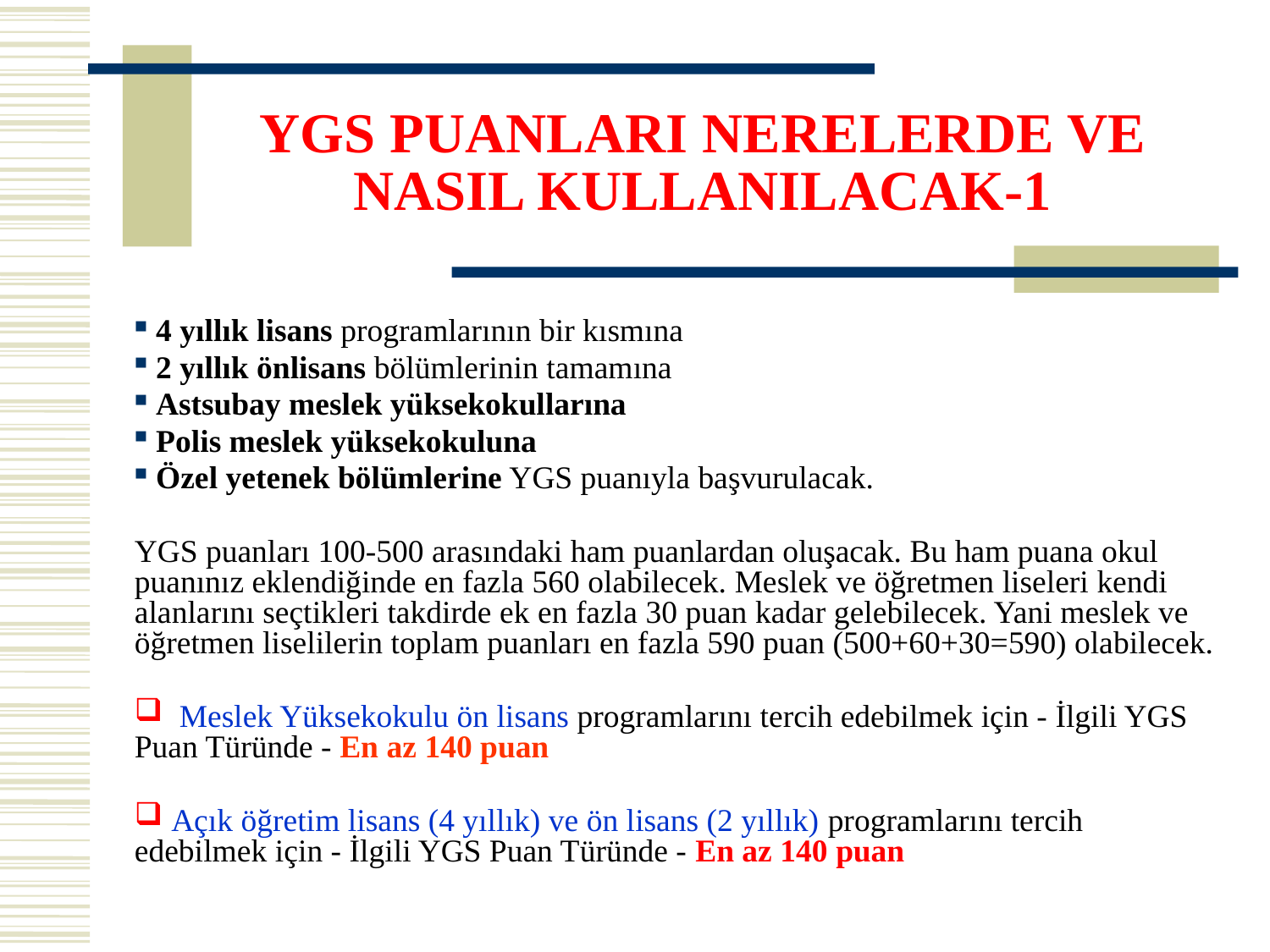

# YGS PUANLARI NERELERDE VE NASIL KULLANILACAK-1

 4 yıllık lisans programlarının bir kısmına
 2 yıllık önlisans bölümlerinin tamamına
 Astsubay meslek yüksekokullarına
 Polis meslek yüksekokuluna
 Özel yetenek bölümlerine YGS puanıyla başvurulacak.

YGS puanları 100-500 arasındaki ham puanlardan oluşacak. Bu ham puana okul puanınız eklendiğinde en fazla 560 olabilecek. Meslek ve öğretmen liseleri kendi alanlarını seçtikleri takdirde ek en fazla 30 puan kadar gelebilecek. Yani meslek ve öğretmen liselilerin toplam puanları en fazla 590 puan (500+60+30=590) olabilecek.

  Meslek Yüksekokulu ön lisans programlarını tercih edebilmek için - İlgili YGS Puan Türünde - En az 140 puan

 Açık öğretim lisans (4 yıllık) ve ön lisans (2 yıllık) programlarını tercih edebilmek için - İlgili YGS Puan Türünde - En az 140 puan